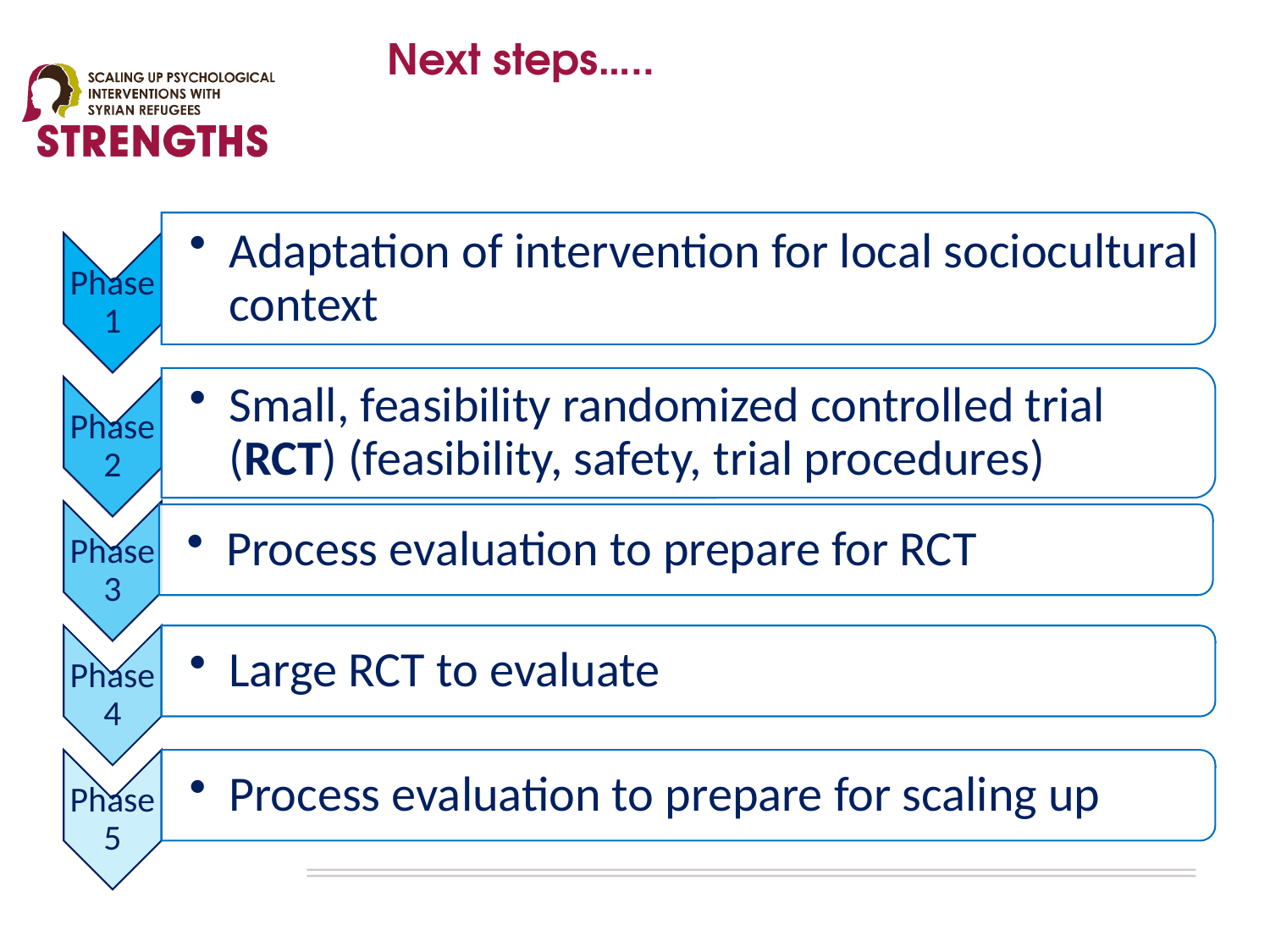

# Next steps…..
Phase 1
Adaptation of intervention for local sociocultural context
Phase 2
Small, feasibility randomized controlled trial (RCT) (feasibility, safety, trial procedures)
Phase 3
Process evaluation to prepare for RCT
Phase 4
Large RCT to evaluate
Phase 5
Process evaluation to prepare for scaling up